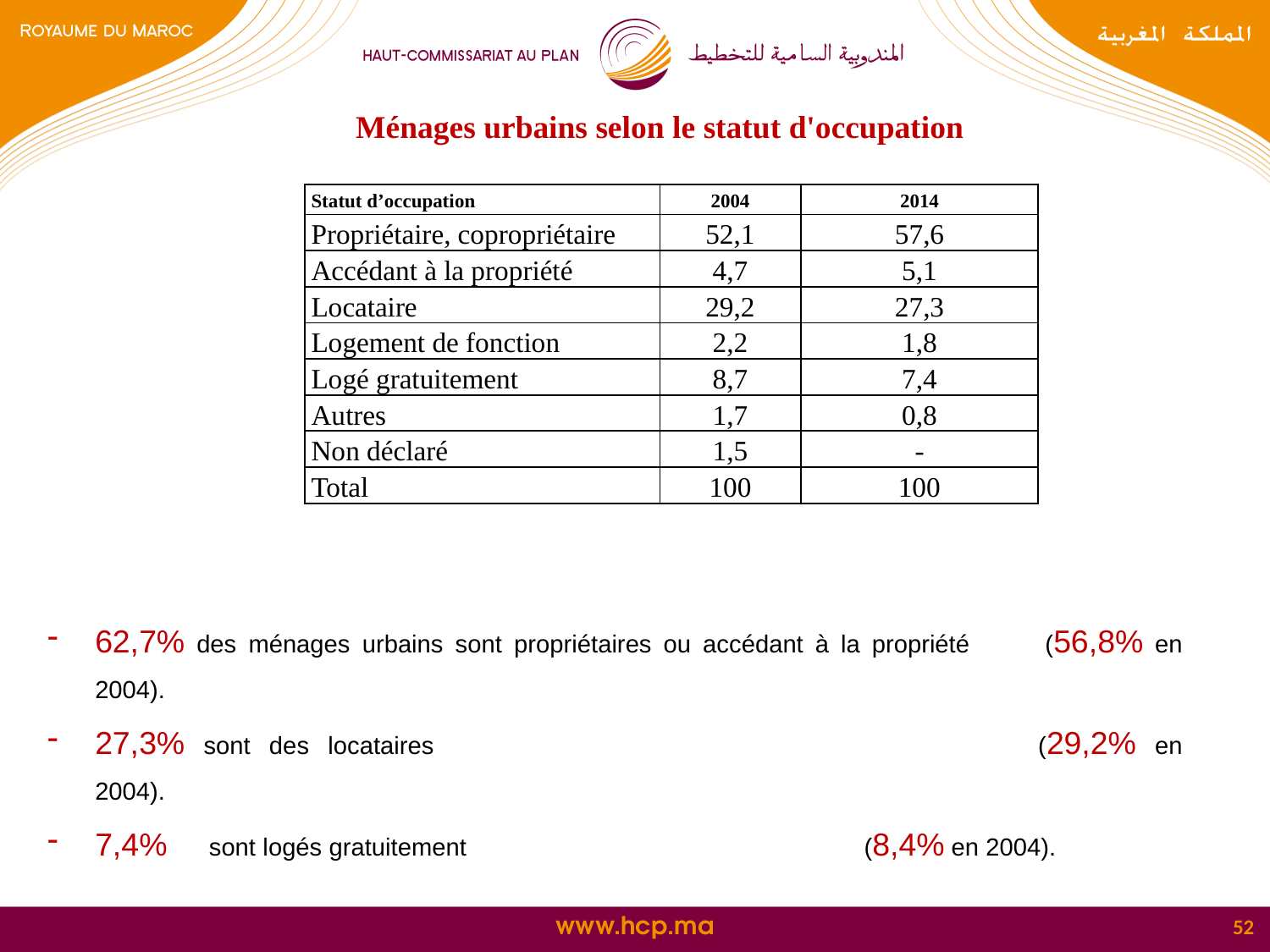

Ménages urbains selon le statut d'occupation
| Statut d’occupation | 2004 | 2014 |
| --- | --- | --- |
| Propriétaire, copropriétaire | 52,1 | 57,6 |
| Accédant à la propriété | 4,7 | 5,1 |
| Locataire | 29,2 | 27,3 |
| Logement de fonction | 2,2 | 1,8 |
| Logé gratuitement | 8,7 | 7,4 |
| Autres | 1,7 | 0,8 |
| Non déclaré | 1,5 | - |
| Total | 100 | 100 |
62,7% des ménages urbains sont propriétaires ou accédant à la propriété	 (56,8% en 2004).
27,3% sont des locataires					 (29,2% en 2004).
7,4%      sont logés gratuitement				 (8,4% en 2004).
52